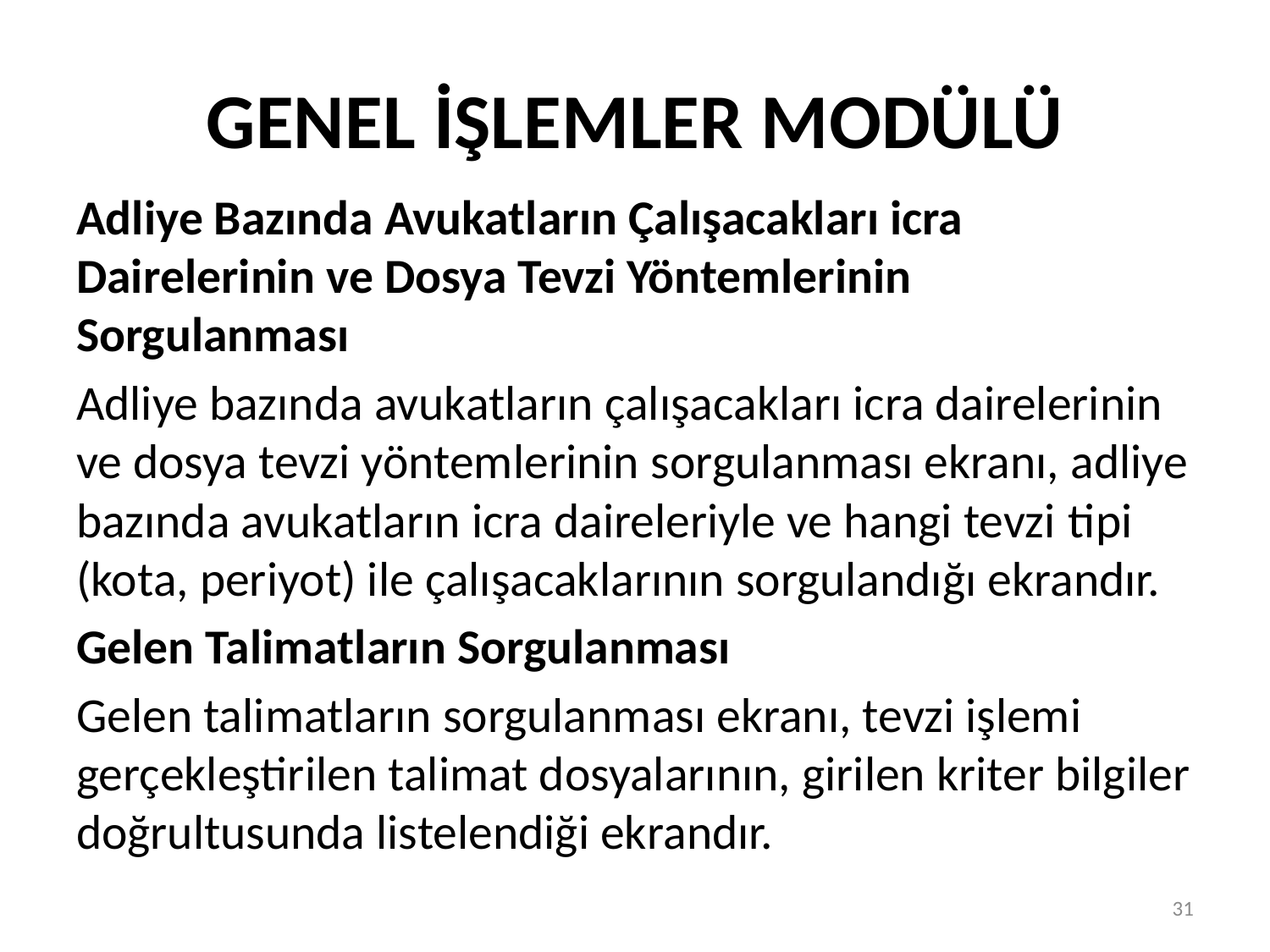

# GENEL İŞLEMLER MODÜLÜ
Adliye Bazında Avukatların Çalışacakları icra Dairelerinin ve Dosya Tevzi Yöntemlerinin Sorgulanması
Adliye bazında avukatların çalışacakları icra dairelerinin ve dosya tevzi yöntemlerinin sorgulanması ekranı, adliye bazında avukatların icra daireleriyle ve hangi tevzi tipi (kota, periyot) ile çalışacaklarının sorgulandığı ekrandır.
Gelen Talimatların Sorgulanması
Gelen talimatların sorgulanması ekranı, tevzi işlemi gerçekleştirilen talimat dosyalarının, girilen kriter bilgiler doğrultusunda listelendiği ekrandır.
31